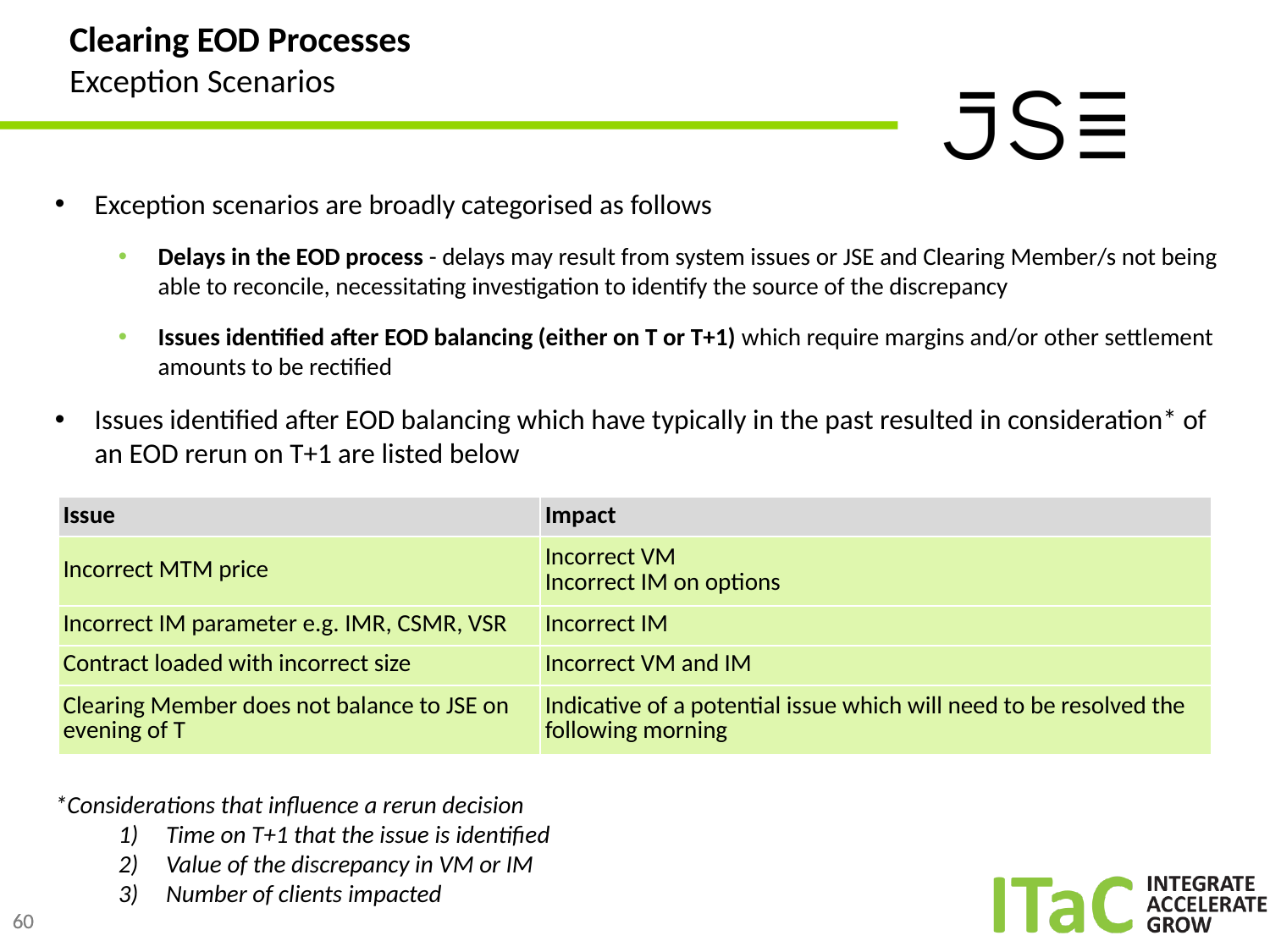

# Clearing EOD Processes Exception Scenarios
Exception scenarios are broadly categorised as follows
Delays in the EOD process - delays may result from system issues or JSE and Clearing Member/s not being able to reconcile, necessitating investigation to identify the source of the discrepancy
Issues identified after EOD balancing (either on T or T+1) which require margins and/or other settlement amounts to be rectified
Issues identified after EOD balancing which have typically in the past resulted in consideration* of an EOD rerun on T+1 are listed below
| Issue | Impact |
| --- | --- |
| Incorrect MTM price | Incorrect VM Incorrect IM on options |
| Incorrect IM parameter e.g. IMR, CSMR, VSR | Incorrect IM |
| Contract loaded with incorrect size | Incorrect VM and IM |
| Clearing Member does not balance to JSE on evening of T | Indicative of a potential issue which will need to be resolved the following morning |
*Considerations that influence a rerun decision
Time on T+1 that the issue is identified
Value of the discrepancy in VM or IM
Number of clients impacted